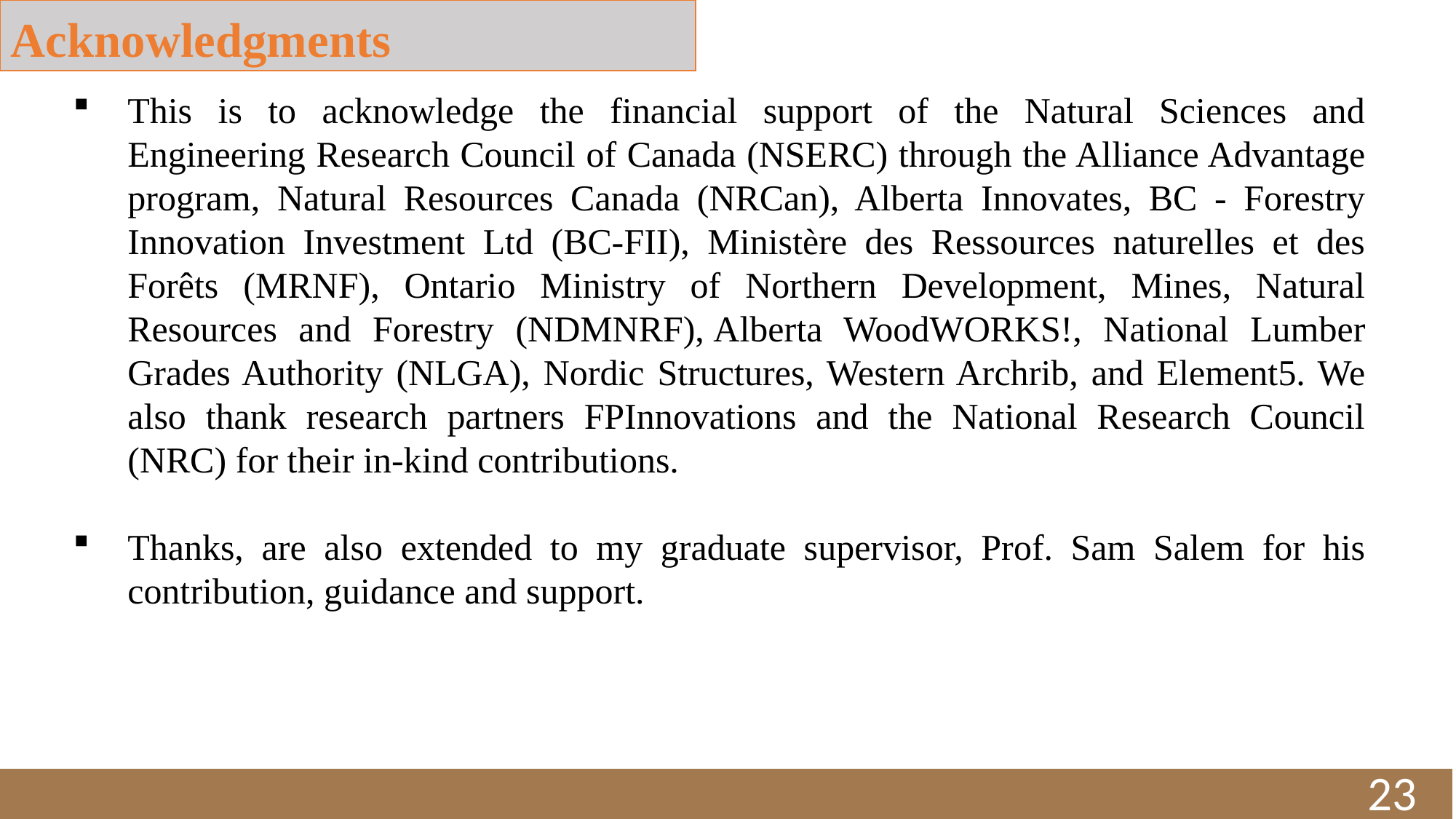

Acknowledgments
This is to acknowledge the financial support of the Natural Sciences and Engineering Research Council of Canada (NSERC) through the Alliance Advantage program, Natural Resources Canada (NRCan), Alberta Innovates, BC - Forestry Innovation Investment Ltd (BC-FII), Ministère des Ressources naturelles et des Forêts (MRNF), Ontario Ministry of Northern Development, Mines, Natural Resources and Forestry (NDMNRF), Alberta WoodWORKS!, National Lumber Grades Authority (NLGA), Nordic Structures, Western Archrib, and Element5. We also thank research partners FPInnovations and the National Research Council (NRC) for their in-kind contributions.

Thanks, are also extended to my graduate supervisor, Prof. Sam Salem for his contribution, guidance and support.

23